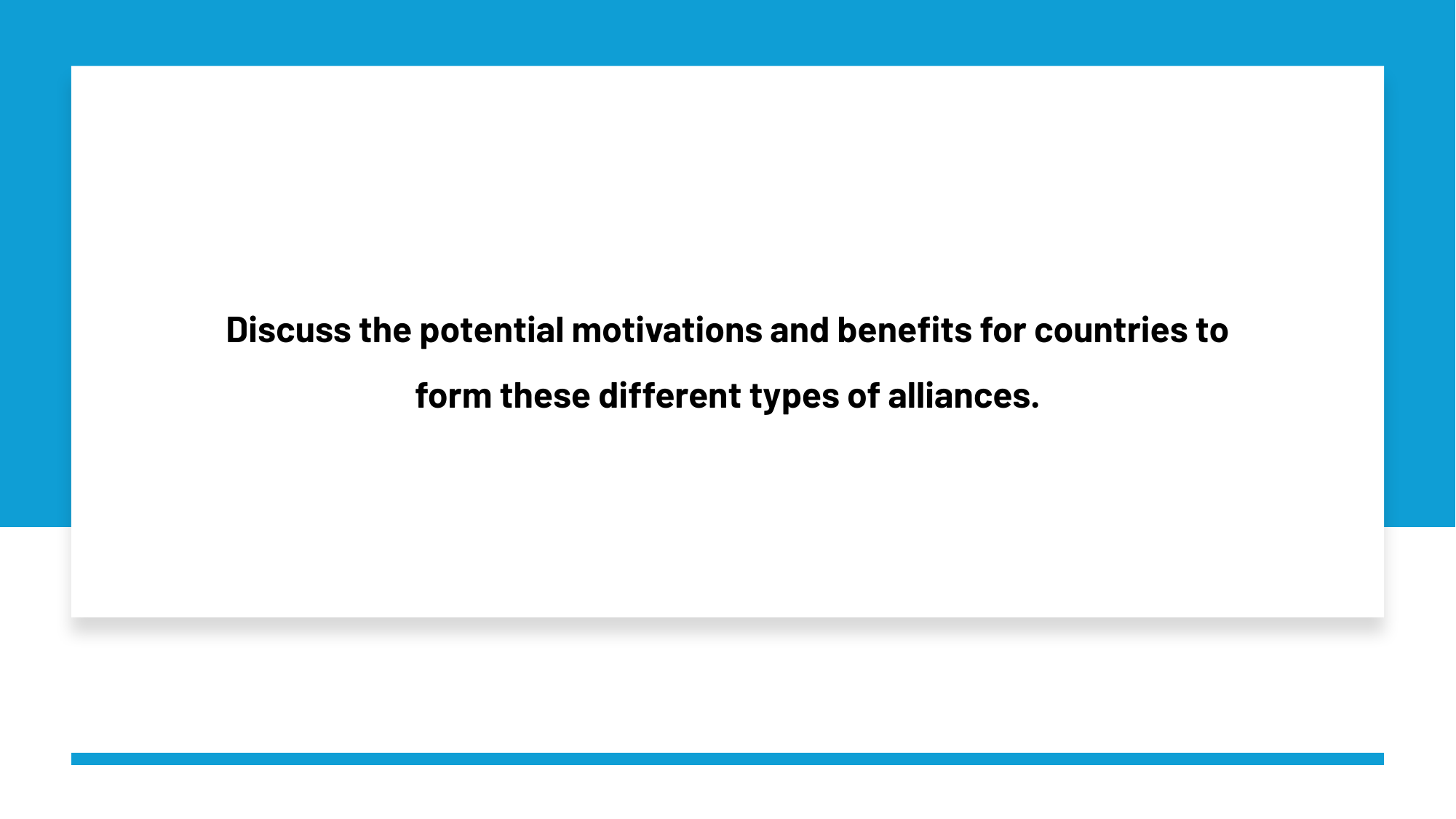

# Discuss the potential motivations and benefits for countries to form these different types of alliances.